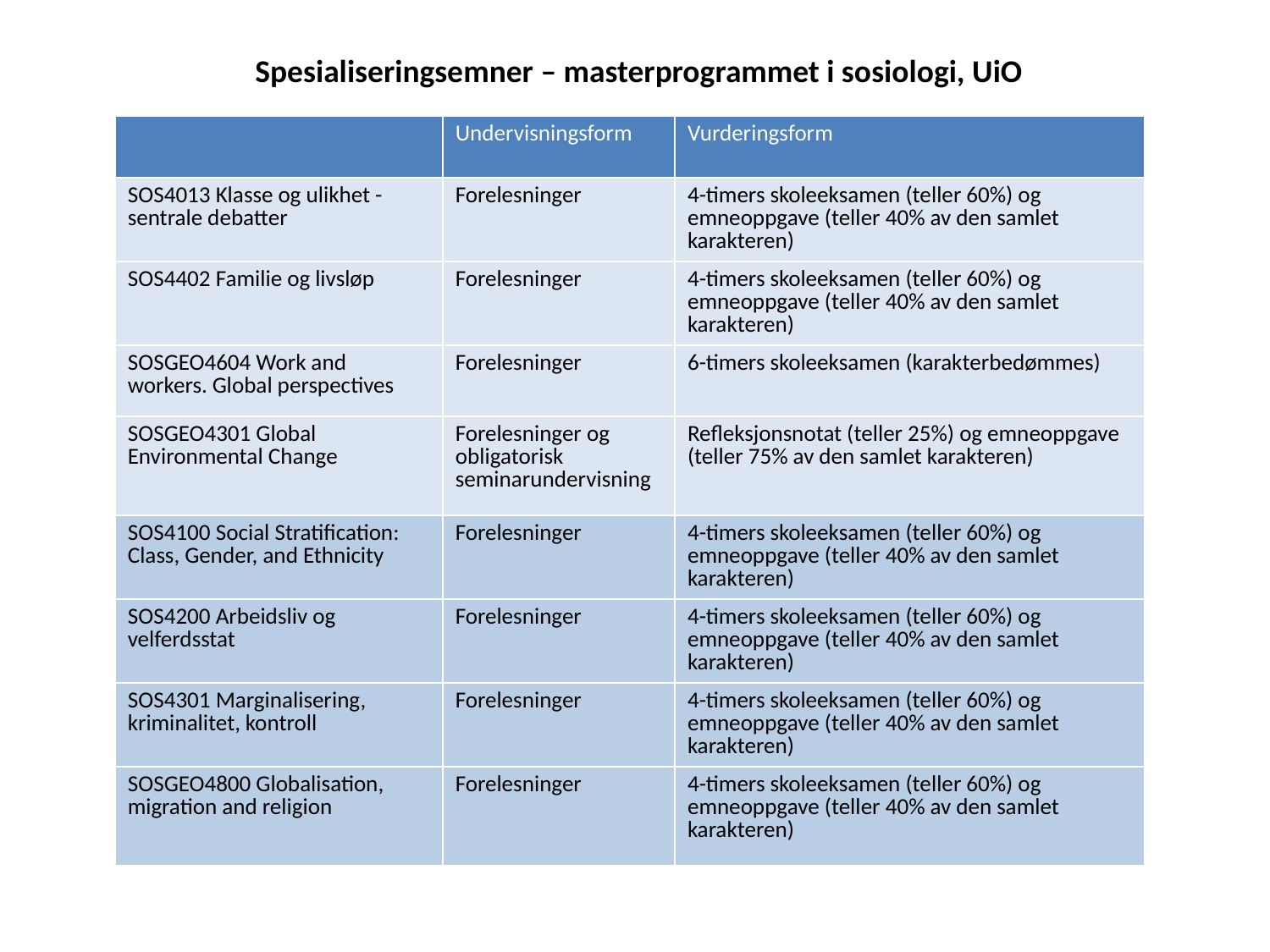

Spesialiseringsemner – masterprogrammet i sosiologi, UiO
|  | Undervisningsform | Vurderingsform |
| --- | --- | --- |
| SOS4013 Klasse og ulikhet - sentrale debatter | Forelesninger | 4-timers skoleeksamen (teller 60%) og emneoppgave (teller 40% av den samlet karakteren) |
| SOS4402 Familie og livsløp | Forelesninger | 4-timers skoleeksamen (teller 60%) og emneoppgave (teller 40% av den samlet karakteren) |
| SOSGEO4604 Work and workers. Global perspectives | Forelesninger | 6-timers skoleeksamen (karakterbedømmes) |
| SOSGEO4301 Global Environmental Change | Forelesninger og obligatorisk seminarundervisning | Refleksjonsnotat (teller 25%) og emneoppgave (teller 75% av den samlet karakteren) |
| SOS4100 Social Stratification: Class, Gender, and Ethnicity | Forelesninger | 4-timers skoleeksamen (teller 60%) og emneoppgave (teller 40% av den samlet karakteren) |
| SOS4200 Arbeidsliv og velferdsstat | Forelesninger | 4-timers skoleeksamen (teller 60%) og emneoppgave (teller 40% av den samlet karakteren) |
| SOS4301 Marginalisering, kriminalitet, kontroll | Forelesninger | 4-timers skoleeksamen (teller 60%) og emneoppgave (teller 40% av den samlet karakteren) |
| SOSGEO4800 Globalisation, migration and religion | Forelesninger | 4-timers skoleeksamen (teller 60%) og emneoppgave (teller 40% av den samlet karakteren) |